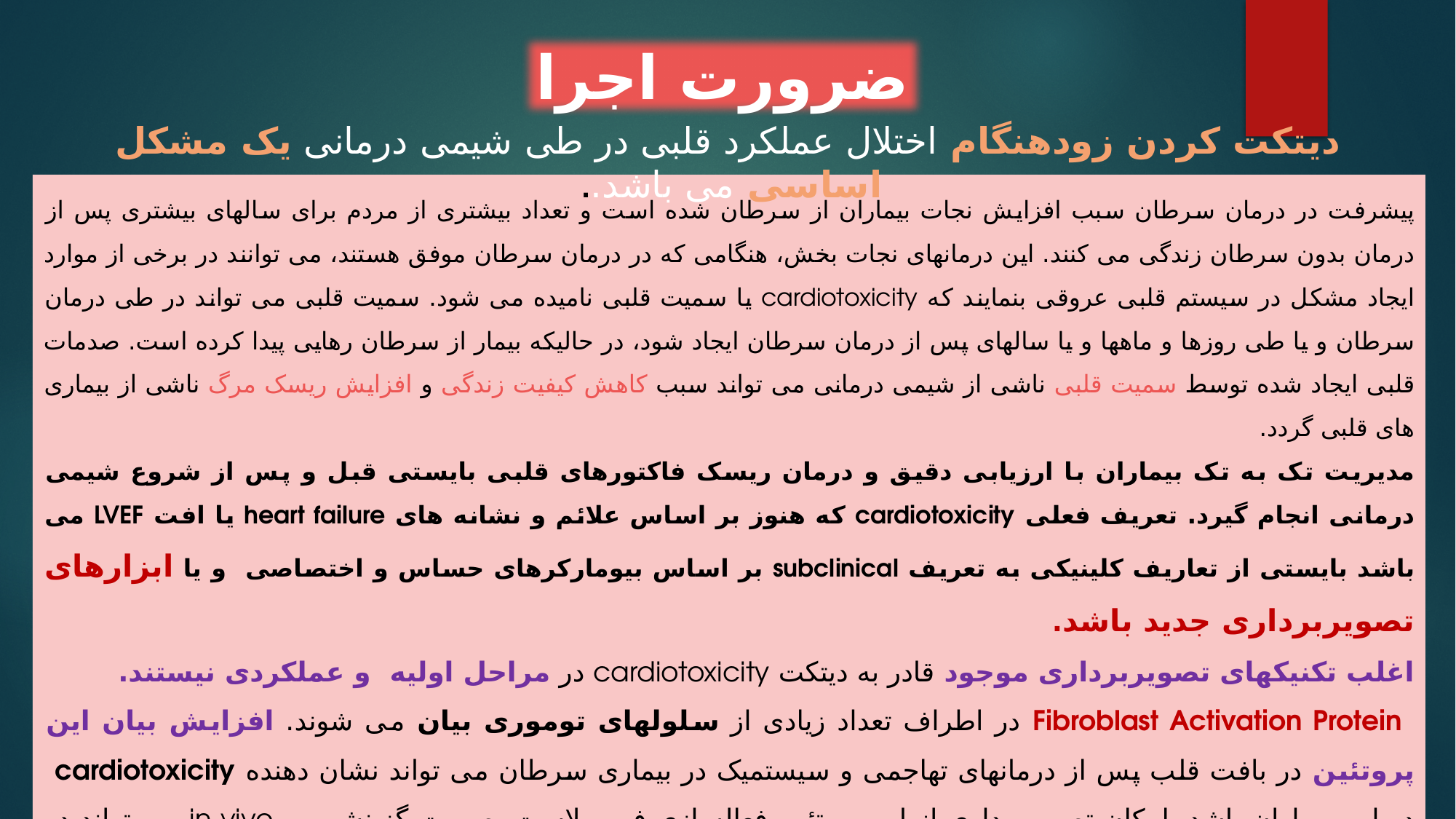

ضرورت اجرا
دیتکت کردن زودهنگام اختلال عملکرد قلبی در طی شیمی درمانی یک مشکل اساسی می باشد..
پیشرفت در درمان سرطان سبب افزایش نجات بیماران از سرطان شده است و تعداد بیشتری از مردم برای سالهای بیشتری پس از درمان بدون سرطان زندگی می کنند. این درمانهای نجات بخش، هنگامی که در درمان سرطان موفق هستند، می توانند در برخی از موارد ایجاد مشکل در سیستم قلبی عروقی بنمایند که cardiotoxicity یا سمیت قلبی نامیده می شود. سمیت قلبی می تواند در طی درمان سرطان و یا طی روزها و ماهها و یا سالهای پس از درمان سرطان ایجاد شود، در حالیکه بیمار از سرطان رهایی پیدا کرده است. صدمات قلبی ایجاد شده توسط سمیت قلبی ناشی از شیمی درمانی می تواند سبب کاهش کیفیت زندگی و افزایش ریسک مرگ ناشی از بیماری های قلبی گردد.
مدیریت تک به تک بیماران با ارزیابی دقیق و درمان ریسک فاکتورهای قلبی بایستی قبل و پس از شروع شیمی درمانی انجام گیرد. تعریف فعلی cardiotoxicity که هنوز بر اساس علائم و نشانه های heart failure یا افت LVEF می باشد بایستی از تعاریف کلینیکی به تعریف subclinical بر اساس بیومارکرهای حساس و اختصاصی  و یا ابزارهای تصویربرداری جدید باشد.
اغلب تکنیکهای تصویربرداری موجود قادر به دیتکت cardiotoxicity در مراحل اولیه  و عملکردی نیستند.
 Fibroblast Activation Protein در اطراف تعداد زیادی از سلولهای توموری بیان می شوند. افزایش بیان این پروتئین در بافت قلب پس از درمانهای تهاجمی و سیستمیک در بیماری سرطان می تواند نشان دهنده cardiotoxicity  در این بیماران باشد. امکان تصویربرداری از این پروتئین فعالسازی فیبروبلاست بصورت گزینشی و  in vivo می تواند در دیتکت کردن  cardiotoxicity در مراحل اولیه و مدیریت صحیح در برنامه ریزی درمان بیماران سرطانی بسیار کمک کننده باشد.